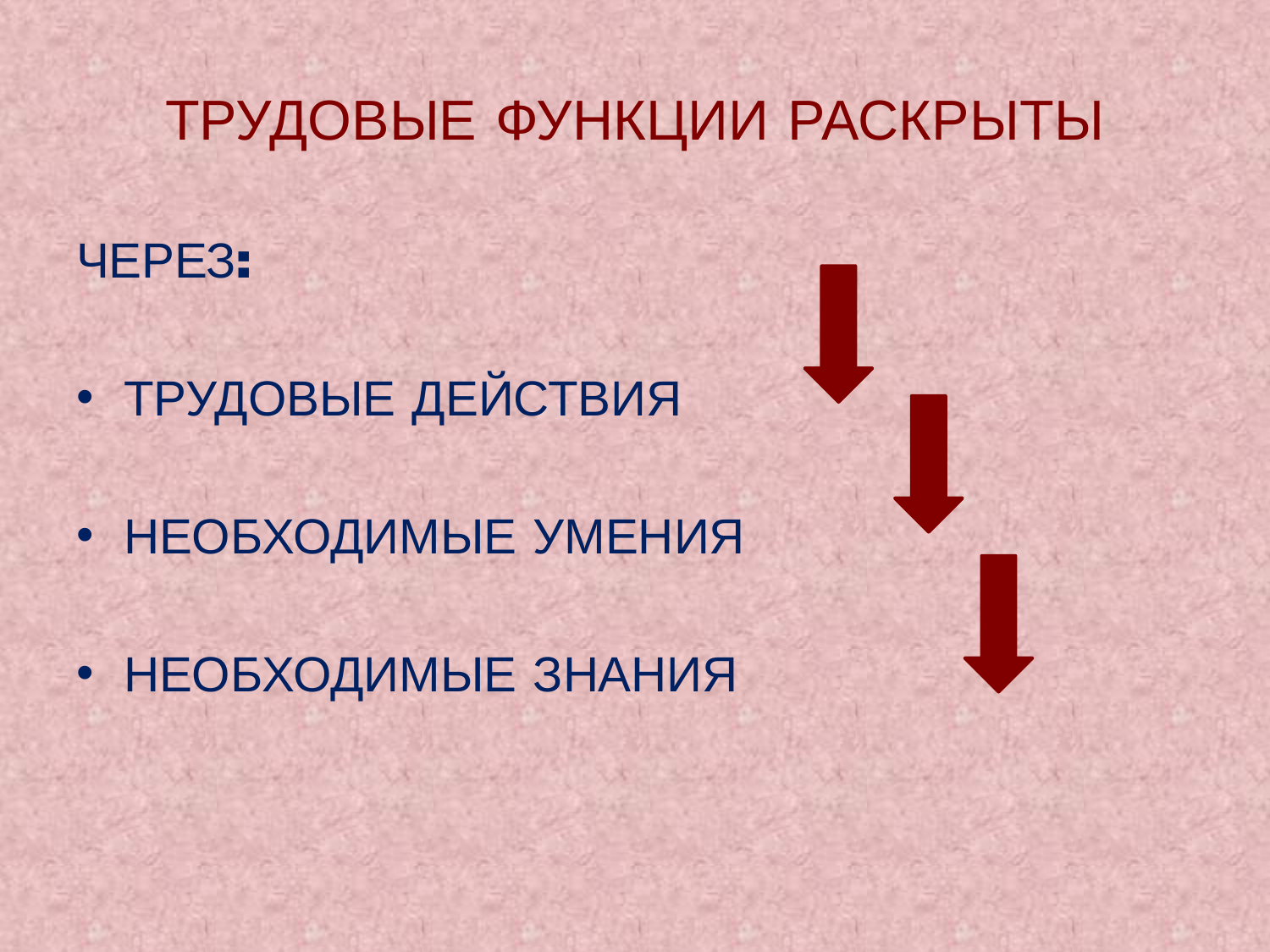

# ТРУДОВЫЕ ФУНКЦИИ РАСКРЫТЫ
ЧЕРЕЗ:

ТРУДОВЫЕ ДЕЙСТВИЯ

НЕОБХОДИМЫЕ УМЕНИЯ

НЕОБХОДИМЫЕ ЗНАНИЯ